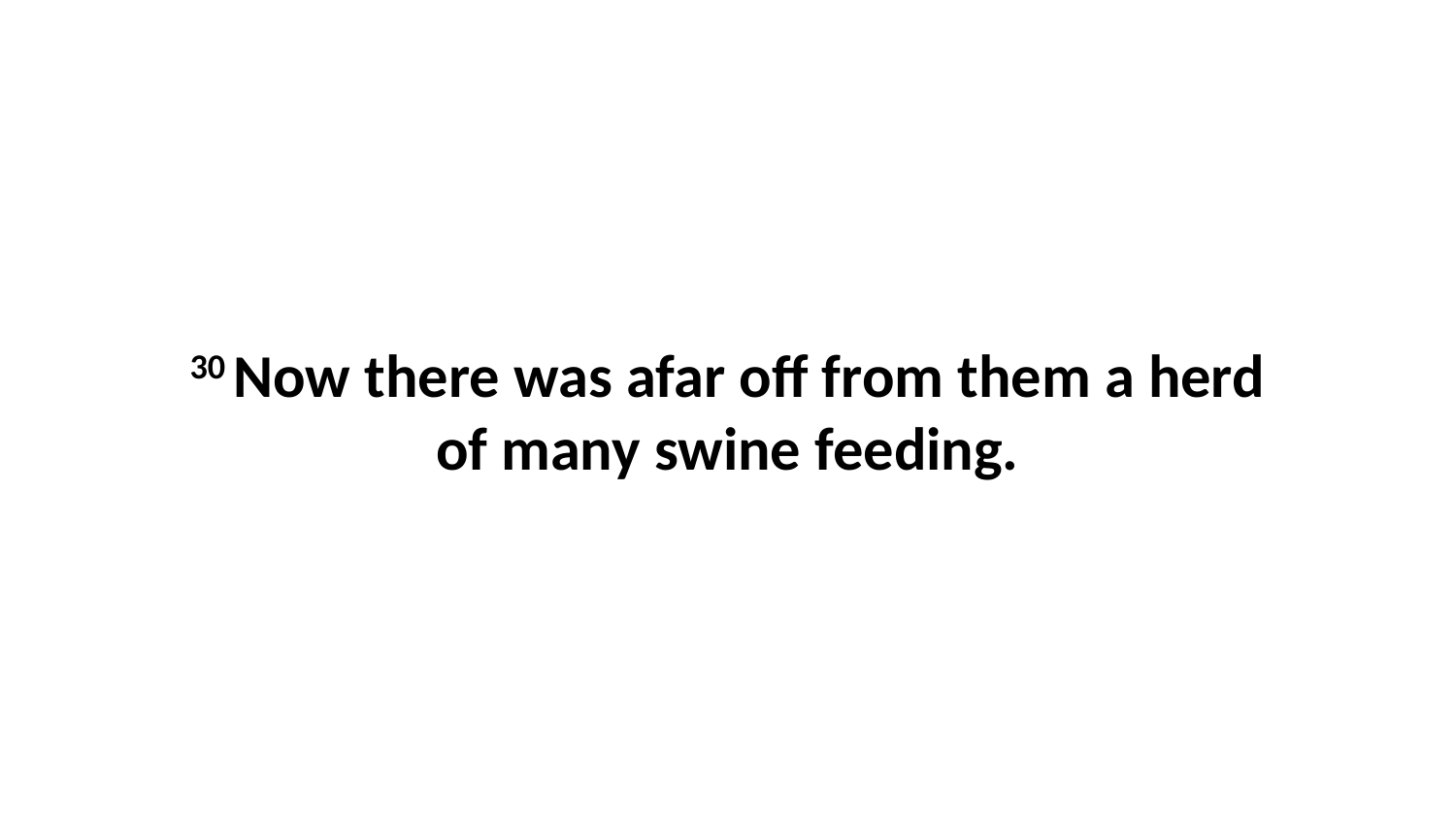

30 Now there was afar off from them a herd of many swine feeding.